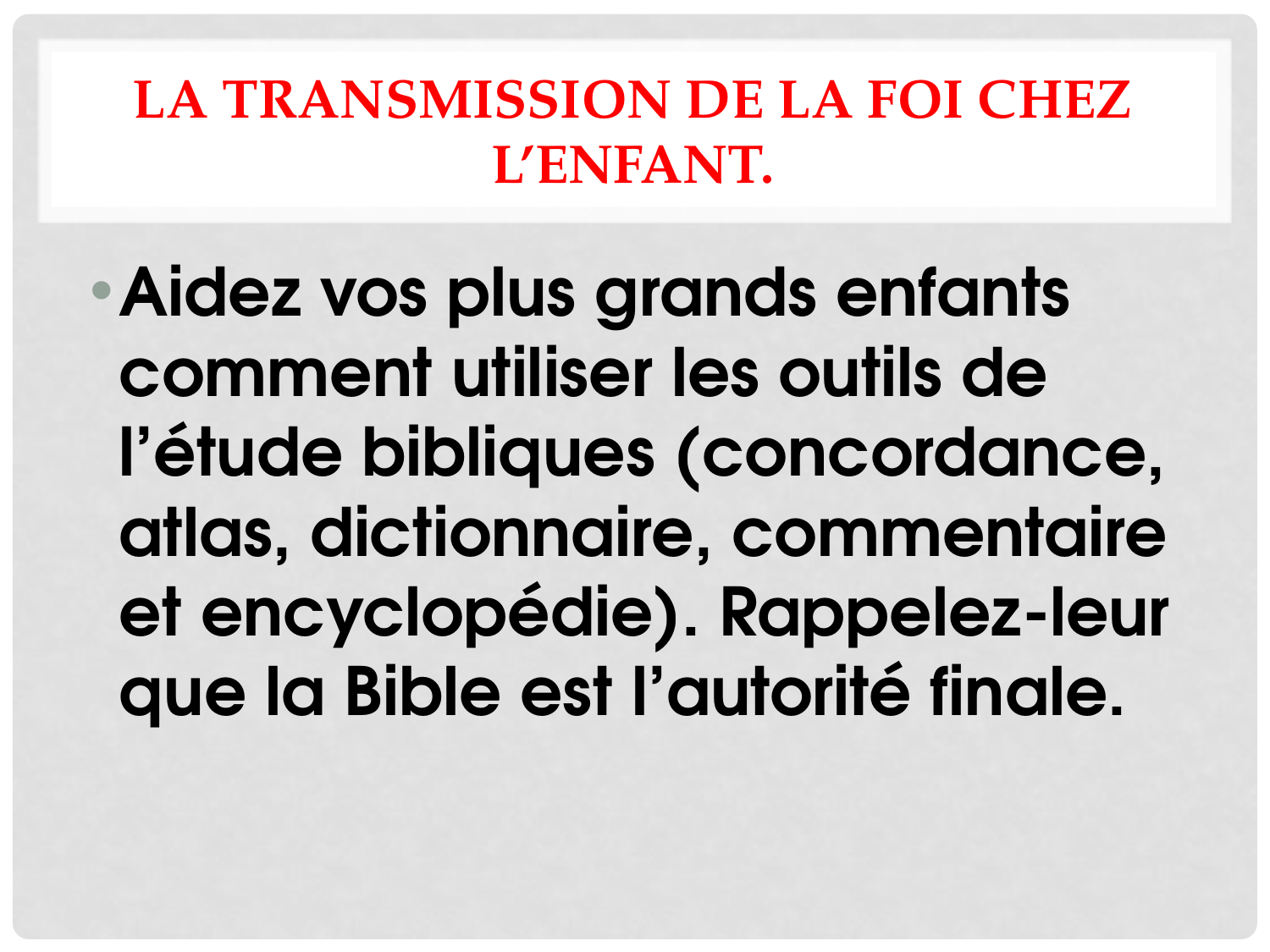

# La transmission de la foi chez l’enfant.
Aidez vos plus grands enfants comment utiliser les outils de l’étude bibliques (concordance, atlas, dictionnaire, commentaire et encyclopédie). Rappelez-leur que la Bible est l’autorité finale.